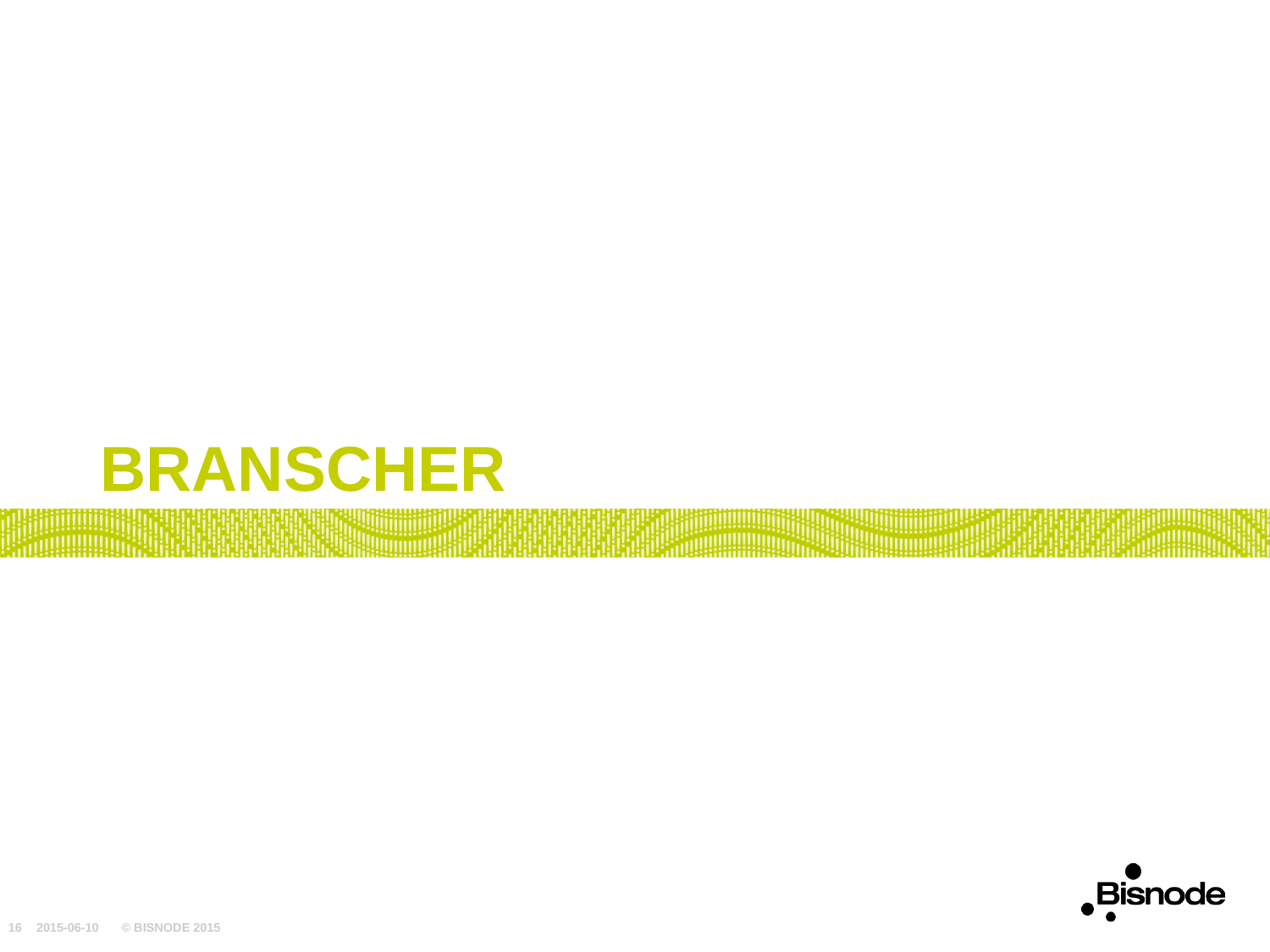

# branscher
16
2015-06-10
© Bisnode 2015